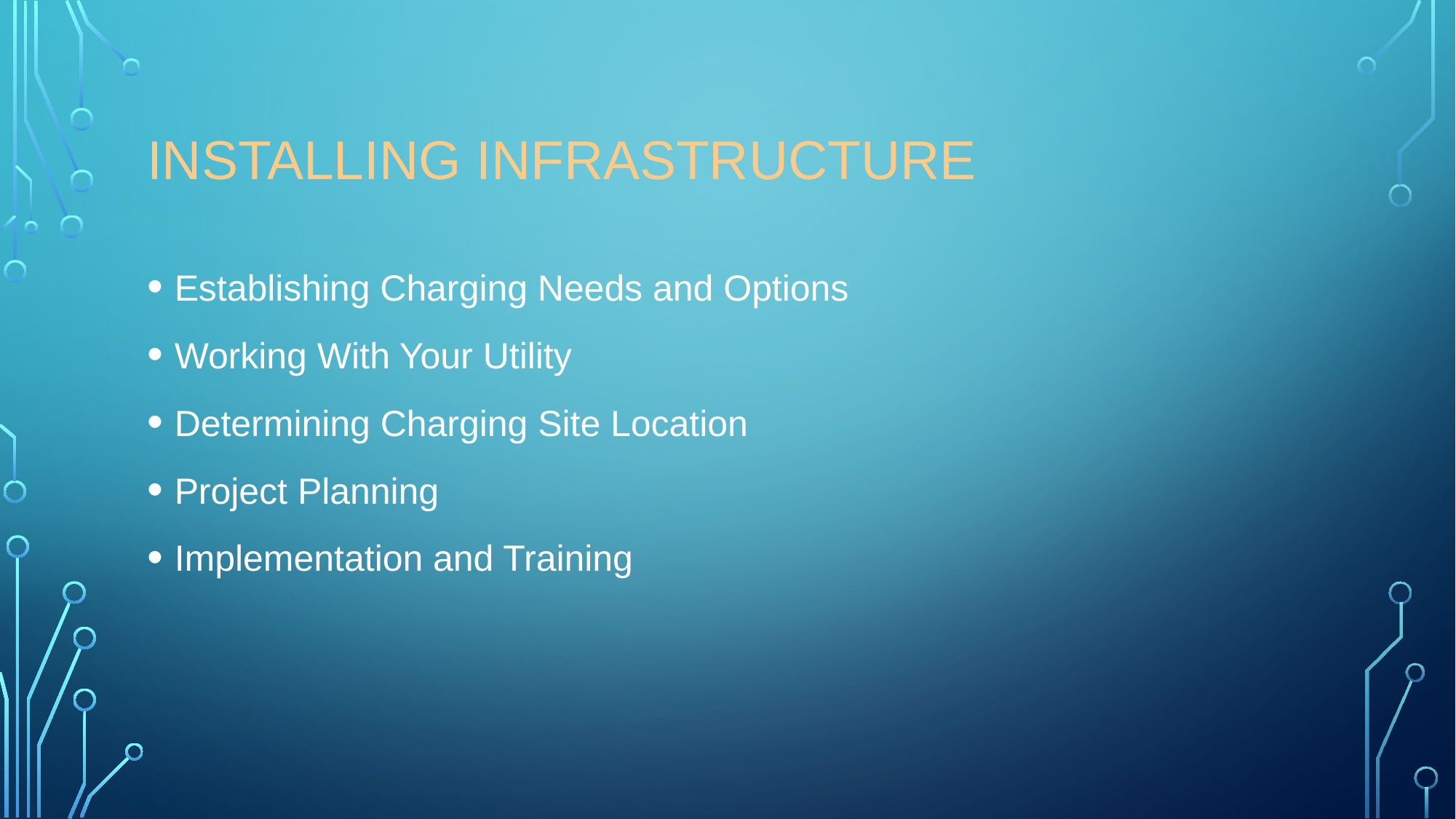

# Installing Infrastructure
Establishing Charging Needs and Options
Working With Your Utility
Determining Charging Site Location
Project Planning
Implementation and Training